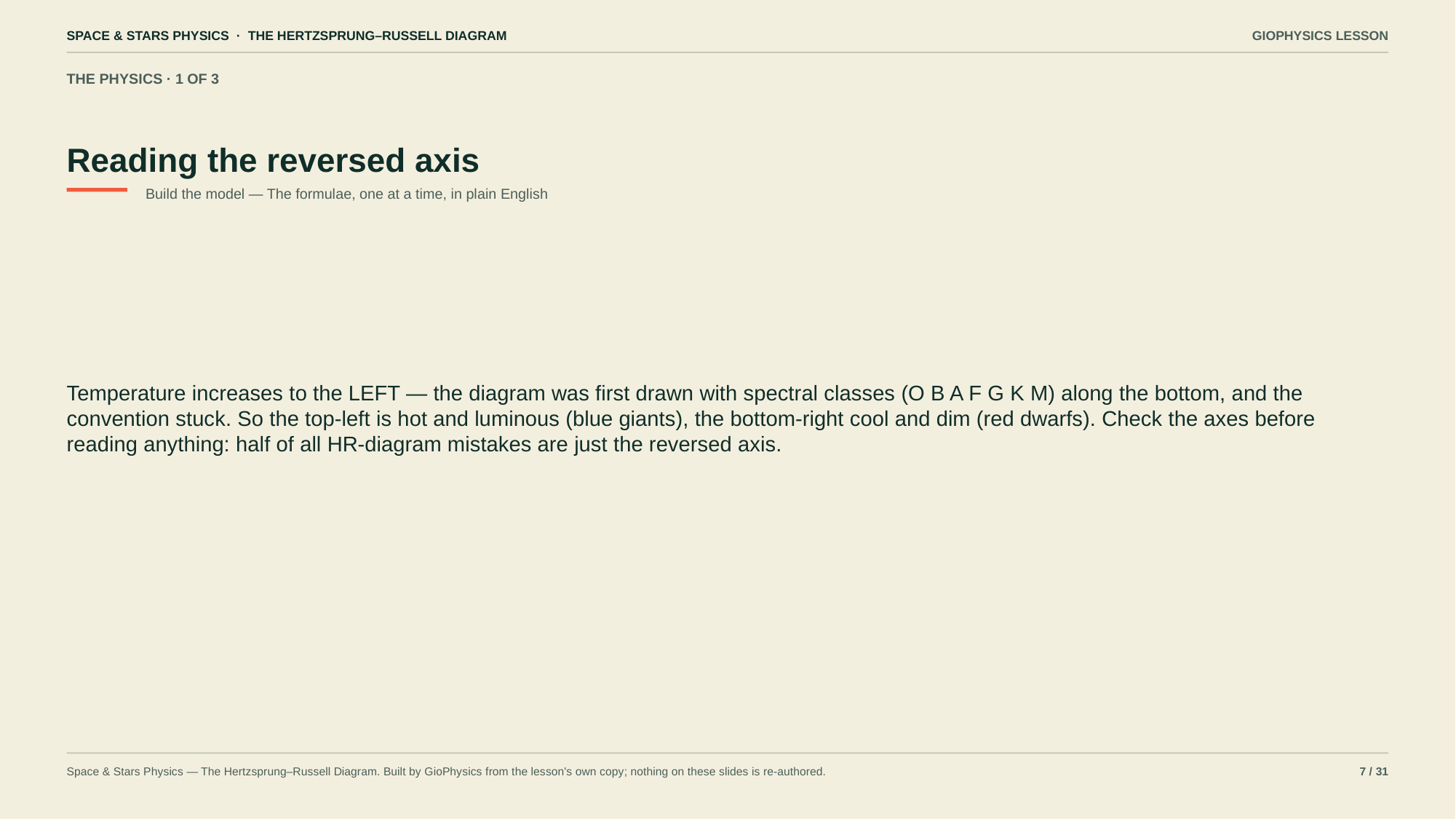

SPACE & STARS PHYSICS  ·  THE HERTZSPRUNG–RUSSELL DIAGRAM
GIOPHYSICS LESSON

THE PHYSICS · 1 OF 3
Reading the reversed axis
Build the model — The formulae, one at a time, in plain English

Temperature increases to the LEFT — the diagram was first drawn with spectral classes (O B A F G K M) along the bottom, and the convention stuck. So the top-left is hot and luminous (blue giants), the bottom-right cool and dim (red dwarfs). Check the axes before reading anything: half of all HR-diagram mistakes are just the reversed axis.

Space & Stars Physics — The Hertzsprung–Russell Diagram. Built by GioPhysics from the lesson's own copy; nothing on these slides is re-authored.
7 / 31